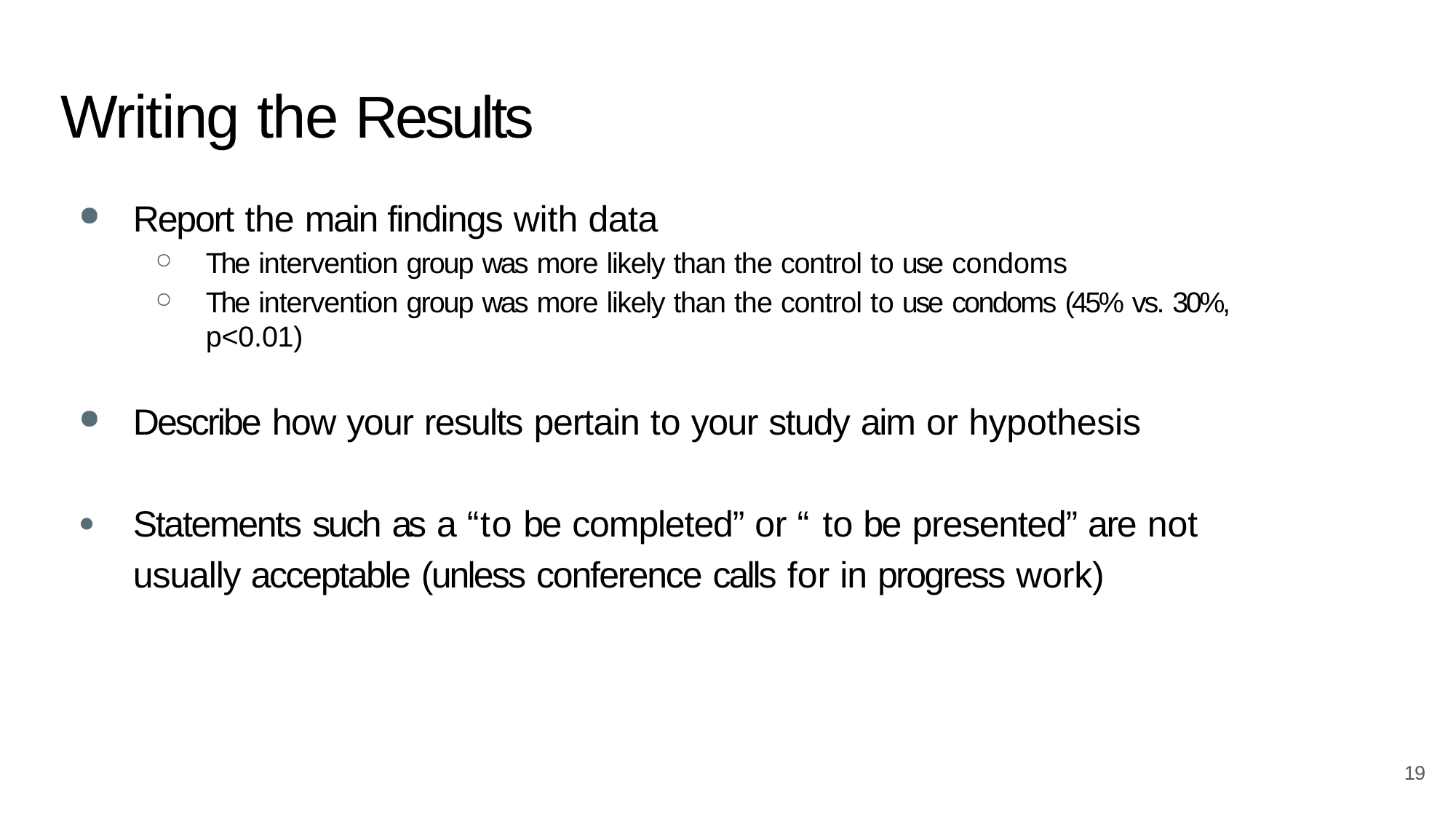

# Writing the Results
Report the main findings with data
The intervention group was more likely than the control to use condoms
The intervention group was more likely than the control to use condoms (45% vs. 30%, p<0.01)

Describe how your results pertain to your study aim or hypothesis

Statements such as a “to be completed” or “ to be presented” are not usually acceptable (unless conference calls for in progress work)
19